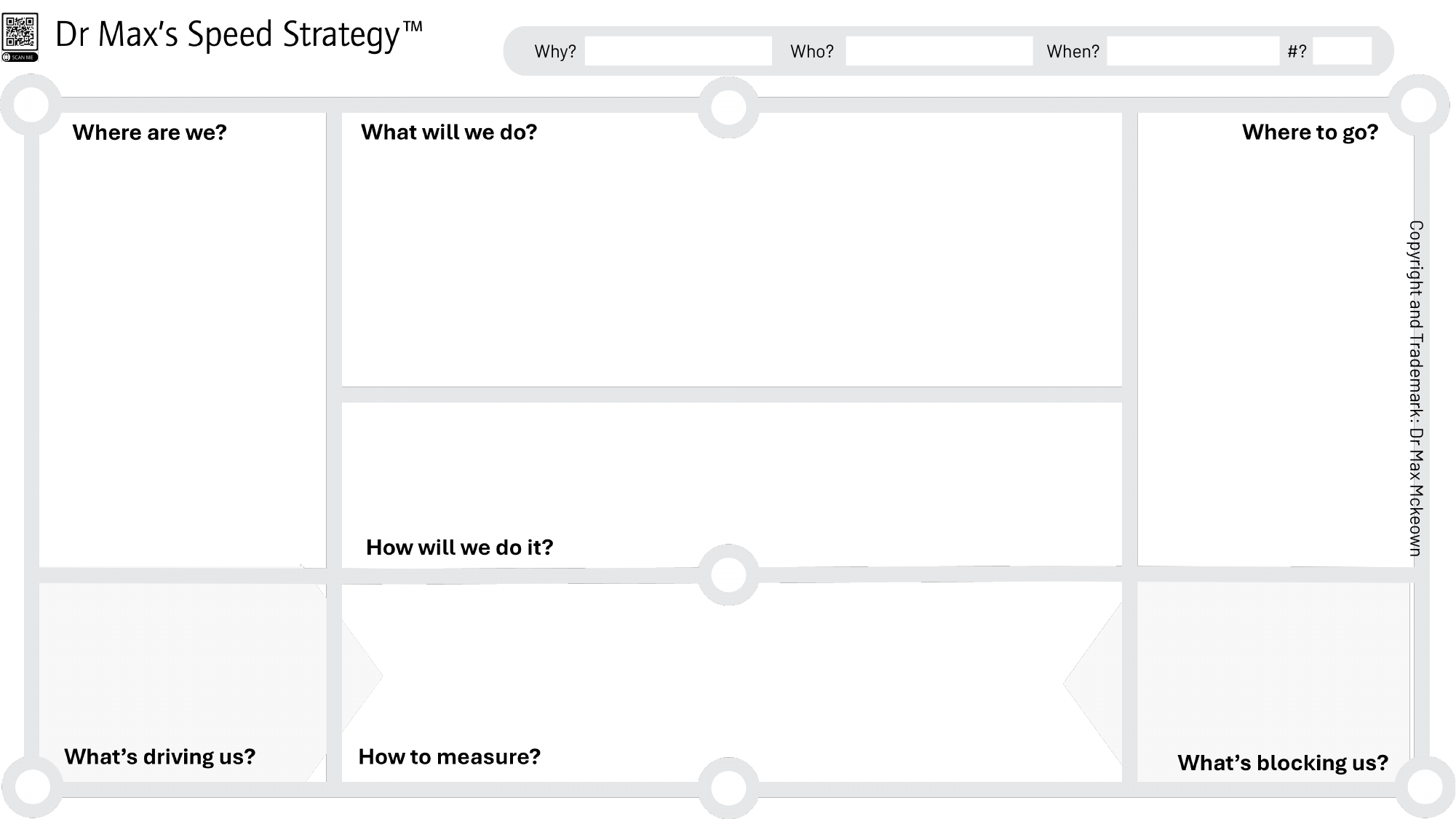

Why?
Who?
When?
#?

Copyright and Trademark: Dr Max Mckeown